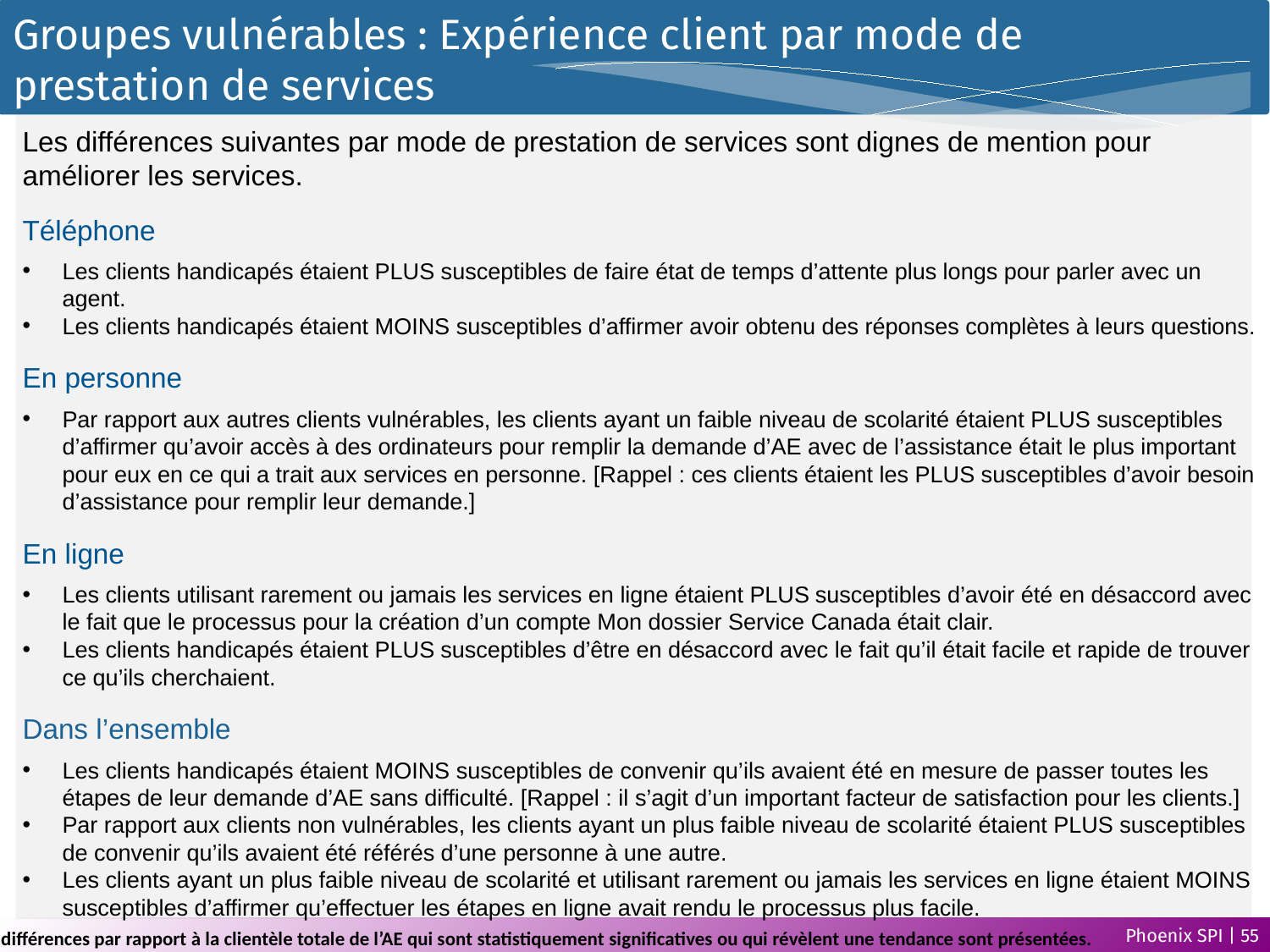

# Groupes vulnérables : Expérience client par mode de prestation de services
Les différences suivantes par mode de prestation de services sont dignes de mention pour améliorer les services.
Téléphone
Les clients handicapés étaient PLUS susceptibles de faire état de temps d’attente plus longs pour parler avec un agent.
Les clients handicapés étaient MOINS susceptibles d’affirmer avoir obtenu des réponses complètes à leurs questions.
En personne
Par rapport aux autres clients vulnérables, les clients ayant un faible niveau de scolarité étaient PLUS susceptibles d’affirmer qu’avoir accès à des ordinateurs pour remplir la demande d’AE avec de l’assistance était le plus important pour eux en ce qui a trait aux services en personne. [Rappel : ces clients étaient les PLUS susceptibles d’avoir besoin d’assistance pour remplir leur demande.]
En ligne
Les clients utilisant rarement ou jamais les services en ligne étaient PLUS susceptibles d’avoir été en désaccord avec le fait que le processus pour la création d’un compte Mon dossier Service Canada était clair.
Les clients handicapés étaient PLUS susceptibles d’être en désaccord avec le fait qu’il était facile et rapide de trouver ce qu’ils cherchaient.
Dans l’ensemble
Les clients handicapés étaient MOINS susceptibles de convenir qu’ils avaient été en mesure de passer toutes les étapes de leur demande d’AE sans difficulté. [Rappel : il s’agit d’un important facteur de satisfaction pour les clients.]
Par rapport aux clients non vulnérables, les clients ayant un plus faible niveau de scolarité étaient PLUS susceptibles de convenir qu’ils avaient été référés d’une personne à une autre.
Les clients ayant un plus faible niveau de scolarité et utilisant rarement ou jamais les services en ligne étaient MOINS susceptibles d’affirmer qu’effectuer les étapes en ligne avait rendu le processus plus facile.
Seules les différences par rapport à la clientèle totale de l’AE qui sont statistiquement significatives ou qui révèlent une tendance sont présentées.